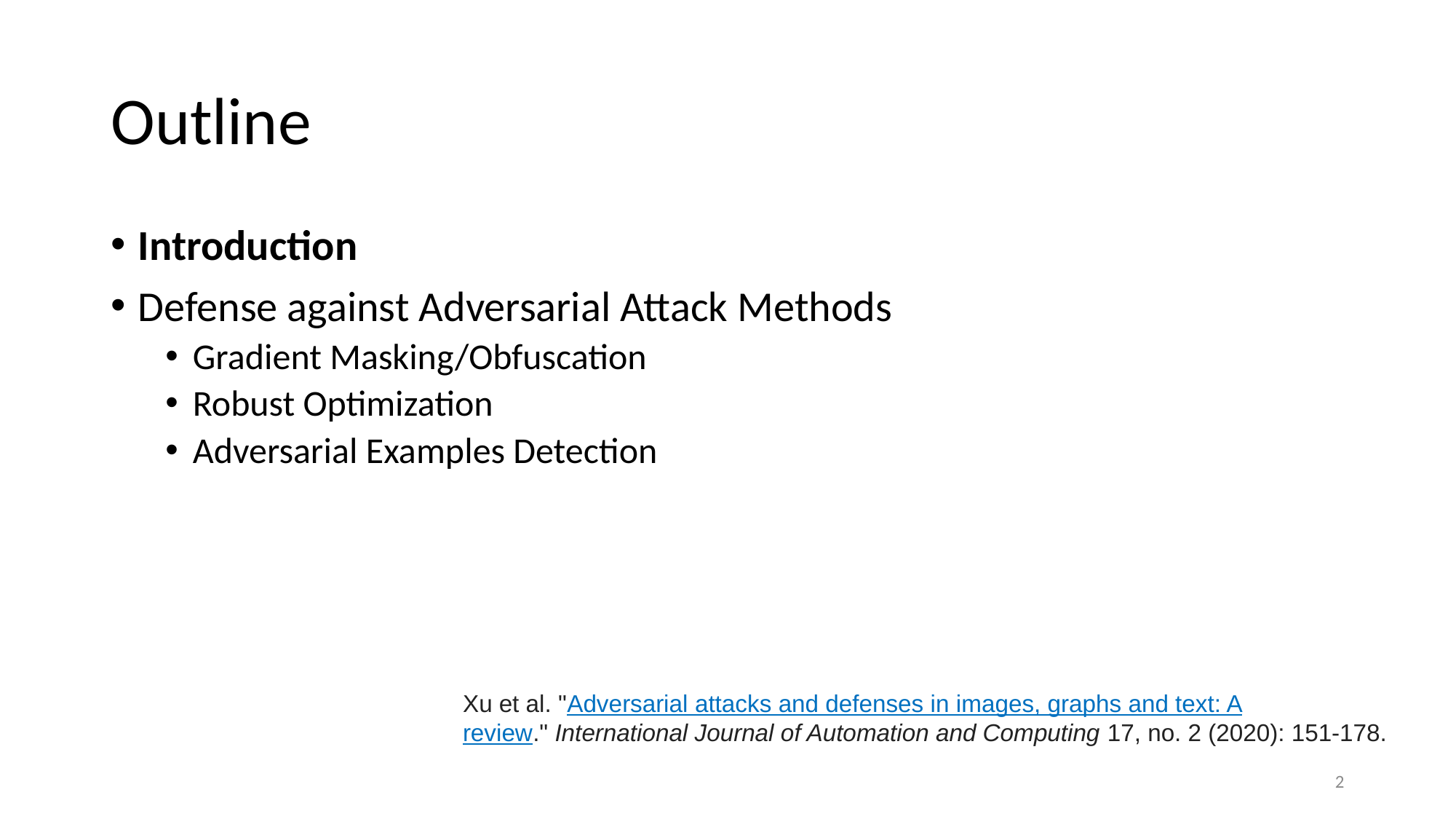

# Outline
Introduction
Defense against Adversarial Attack Methods
Gradient Masking/Obfuscation
Robust Optimization
Adversarial Examples Detection

Xu et al. "Adversarial attacks and defenses in images, graphs and text: A review." International Journal of Automation and Computing 17, no. 2 (2020): 151-178.
2